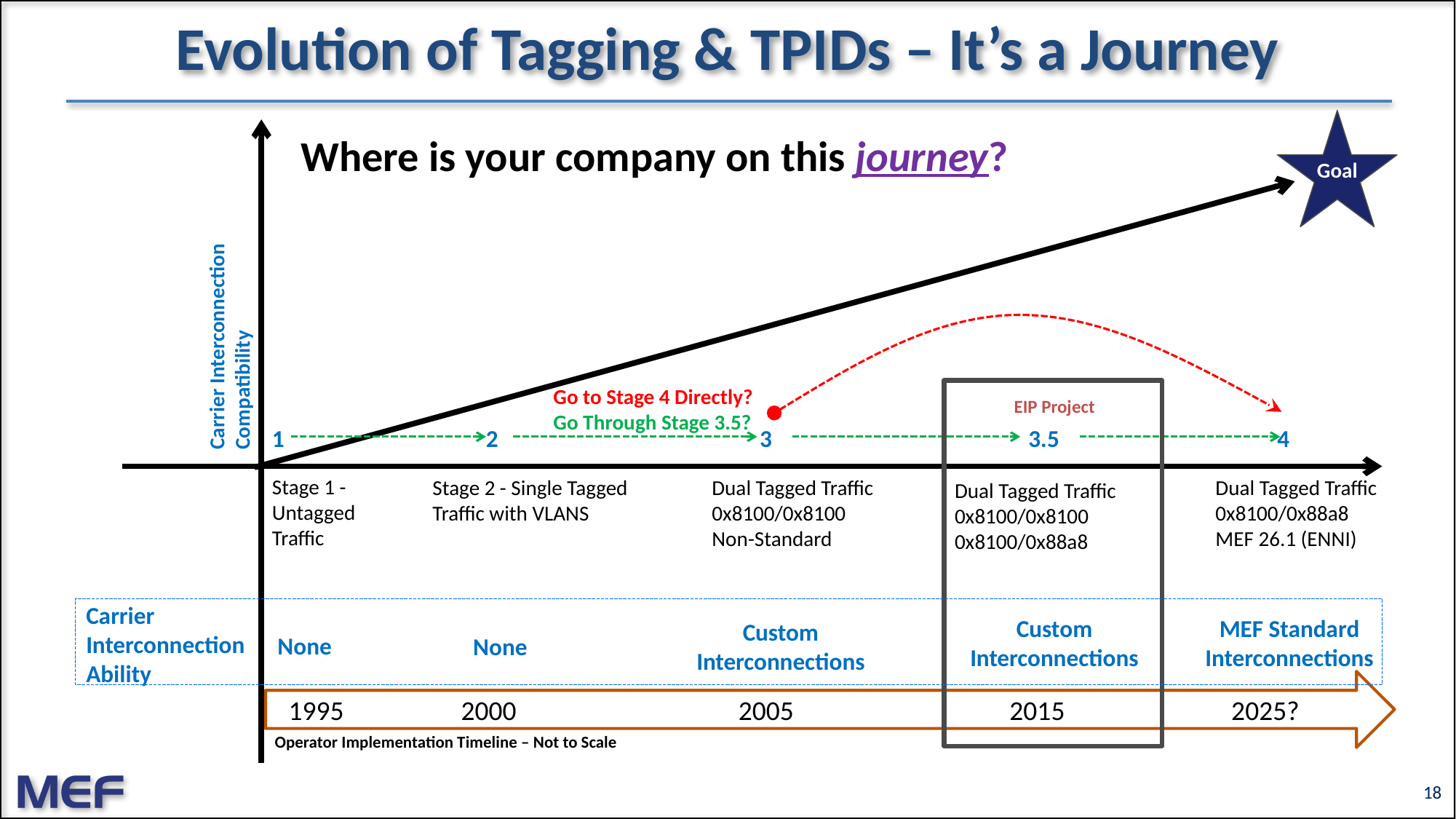

# Evolution of Tagging & TPIDs – It’s a Journey

Where is your company on this journey?
Goal
Carrier Interconnection
Compatibility

Go to Stage 4 Directly?
Go Through Stage 3.5?

EIP Project
1                                     2                                                3                                               3.5                                        4
Stage 1 -   Untagged Traffic
Dual Tagged Traffic 0x8100/0x8100
Non-Standard
Dual Tagged Traffic 0x8100/0x88a8  MEF 26.1 (ENNI)
Stage 2 - Single Tagged Traffic with VLANS
Dual Tagged Traffic
0x8100/0x8100
0x8100/0x88a8
Carrier Interconnection Ability

Custom Interconnections
MEF Standard Interconnections
Custom Interconnections
None
None
  1995                   2000                                    2005                                   2015                           2025?
EIP Project
Operator Implementation Timeline – Not to Scale